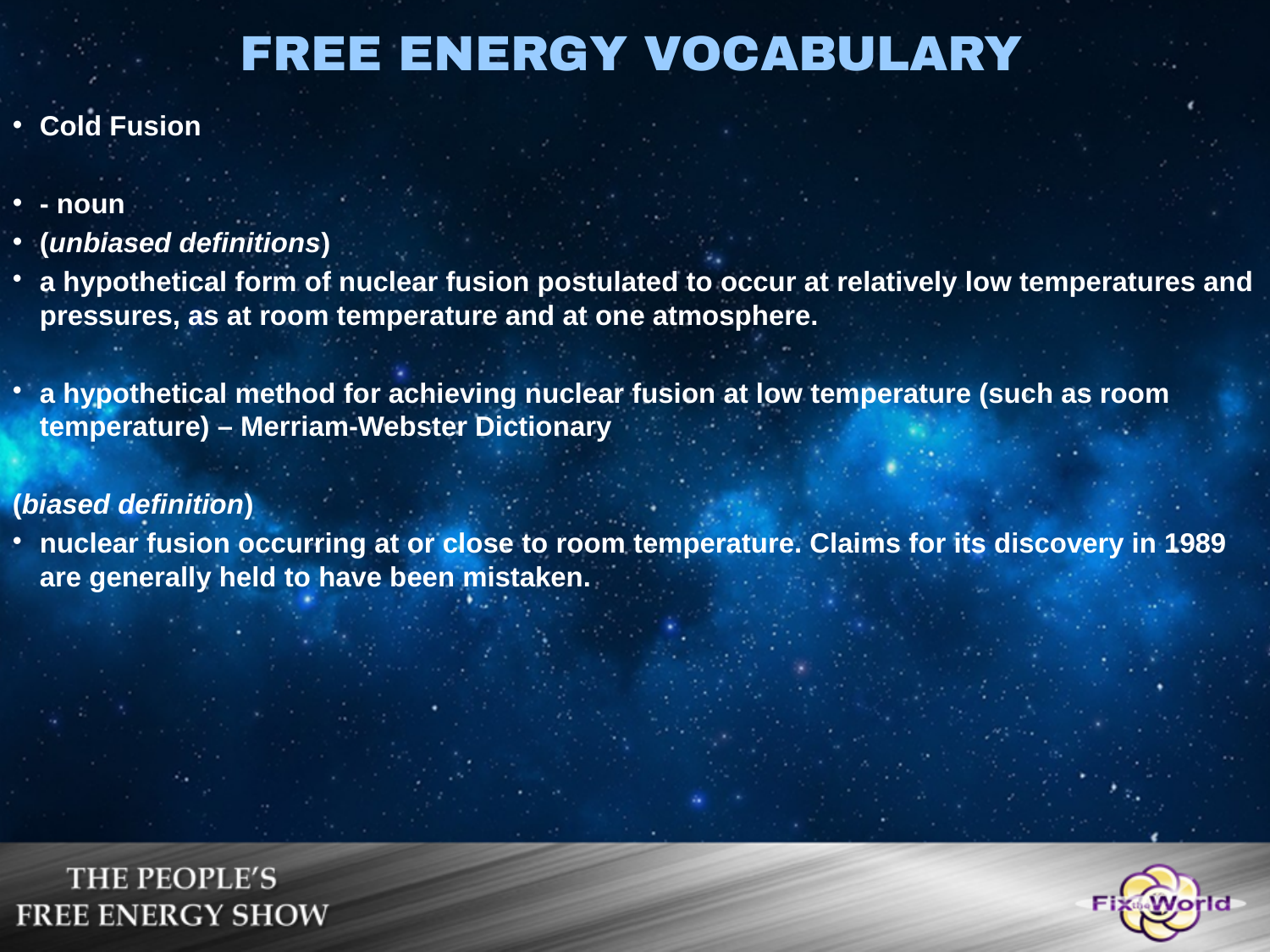

FREE ENERGY VOCABULARY
Cold Fusion

- noun
(unbiased definitions)
a hypothetical form of nuclear fusion postulated to occur at relatively low temperatures and pressures, as at room temperature and at one atmosphere.

a hypothetical method for achieving nuclear fusion at low temperature (such as room temperature) – Merriam-Webster Dictionary

(biased definition)
nuclear fusion occurring at or close to room temperature. Claims for its discovery in 1989 are generally held to have been mistaken.